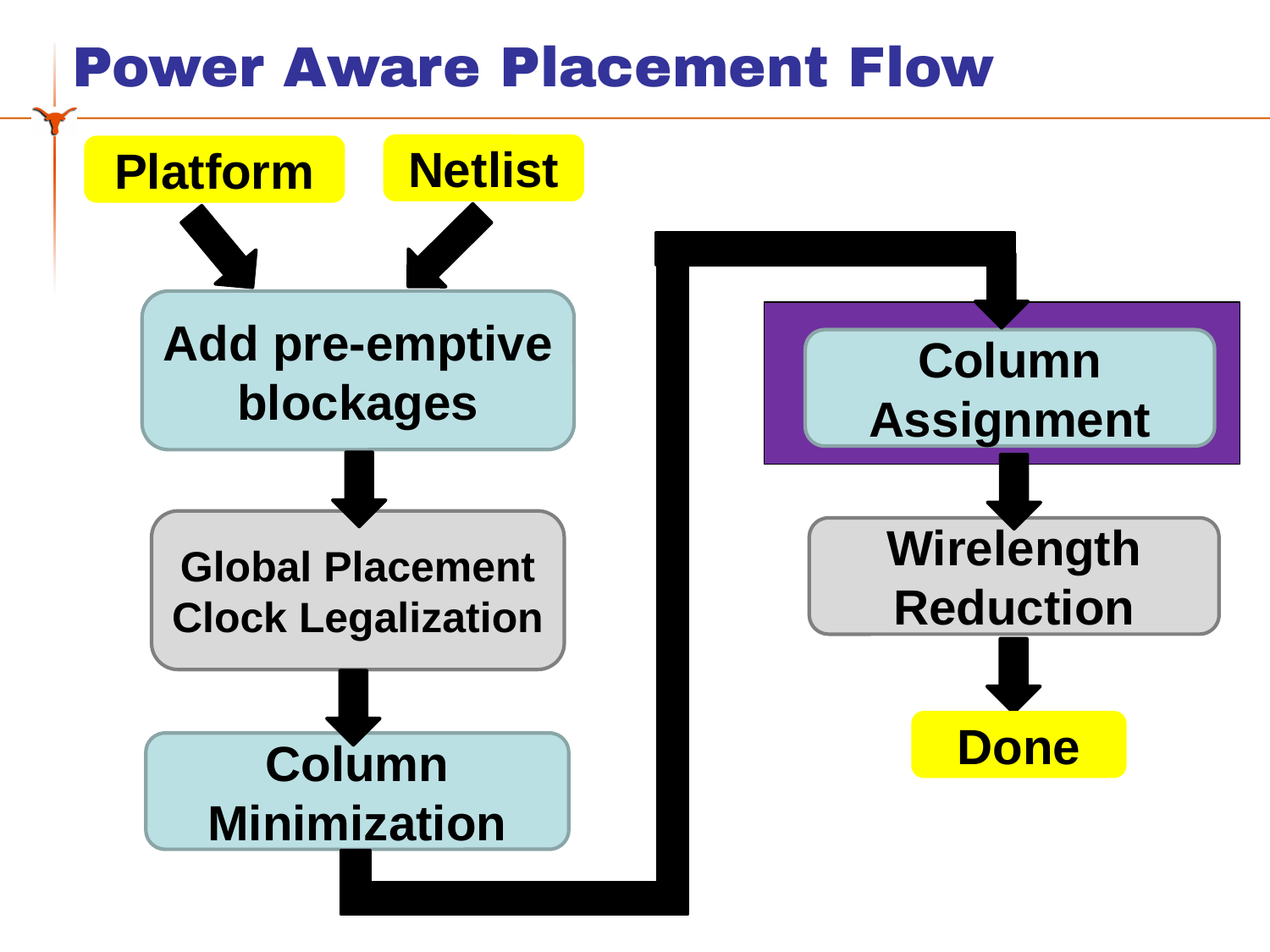

# Power Aware Placement Flow

Netlist
Platform

Add pre-emptive blockages

Column Assignment

Global Placement
Clock Legalization
Wirelength Reduction

Done
Column Minimization